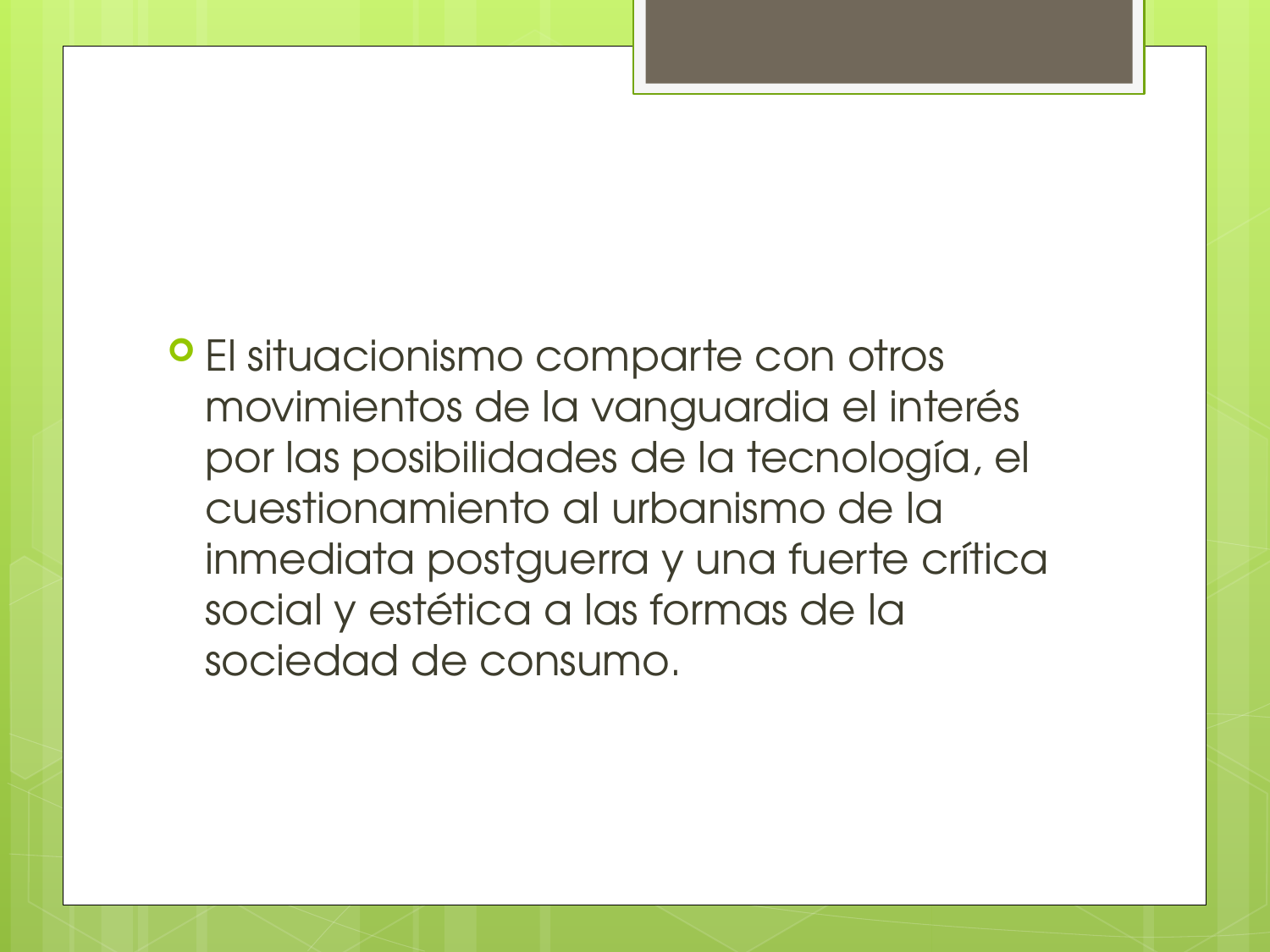

El situacionismo comparte con otros movimientos de la vanguardia el interés por las posibilidades de la tecnología, el cuestionamiento al urbanismo de la inmediata postguerra y una fuerte crítica social y estética a las formas de la sociedad de consumo.